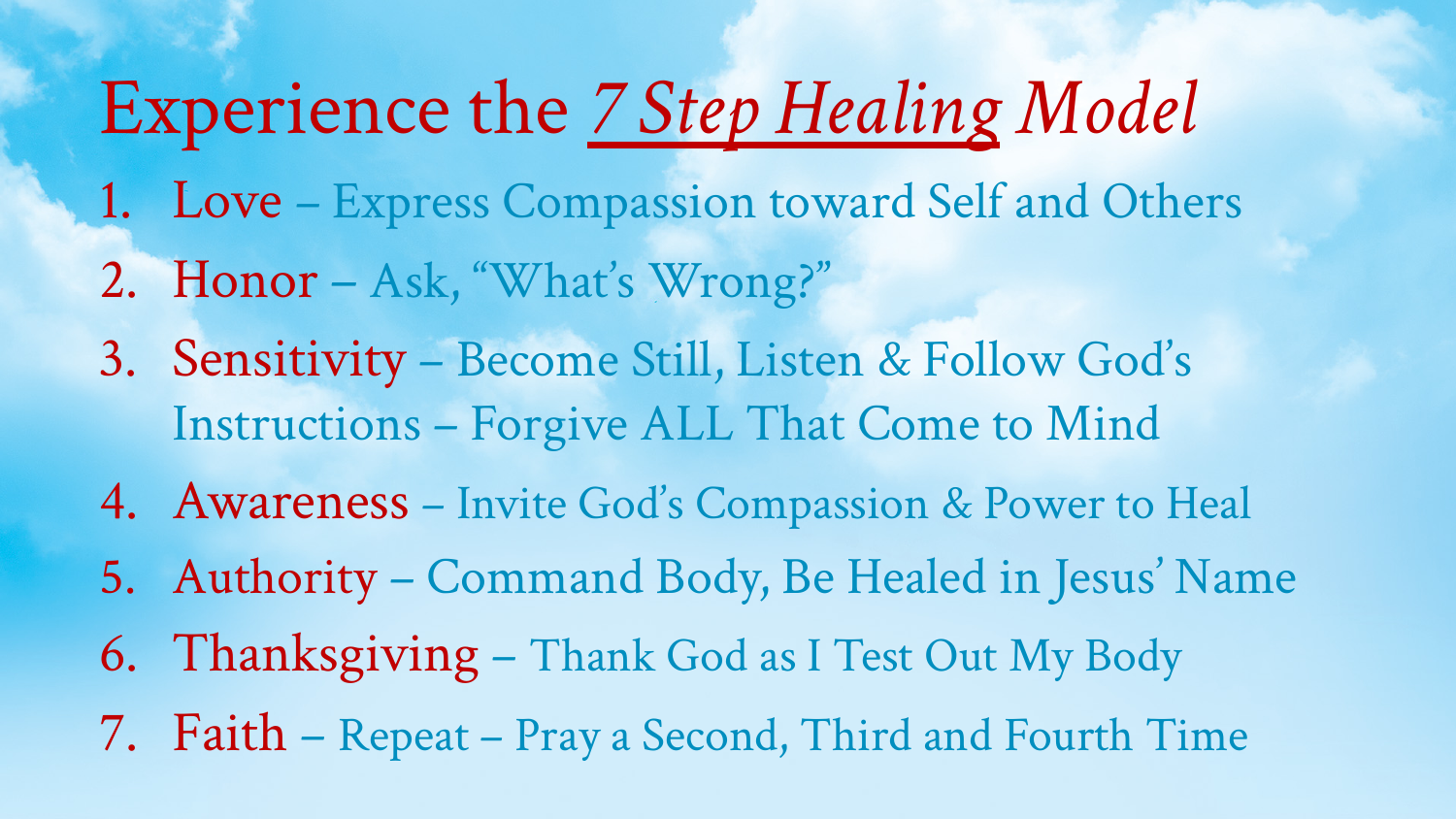

Experience the 7 Step Healing Model
Love – Express Compassion toward Self and Others
Honor – Ask, “What’s Wrong?”
Sensitivity – Become Still, Listen & Follow God’s Instructions – Forgive ALL That Come to Mind
Awareness – Invite God’s Compassion & Power to Heal
Authority – Command Body, Be Healed in Jesus’ Name
Thanksgiving – Thank God as I Test Out My Body
Faith – Repeat – Pray a Second, Third and Fourth Time